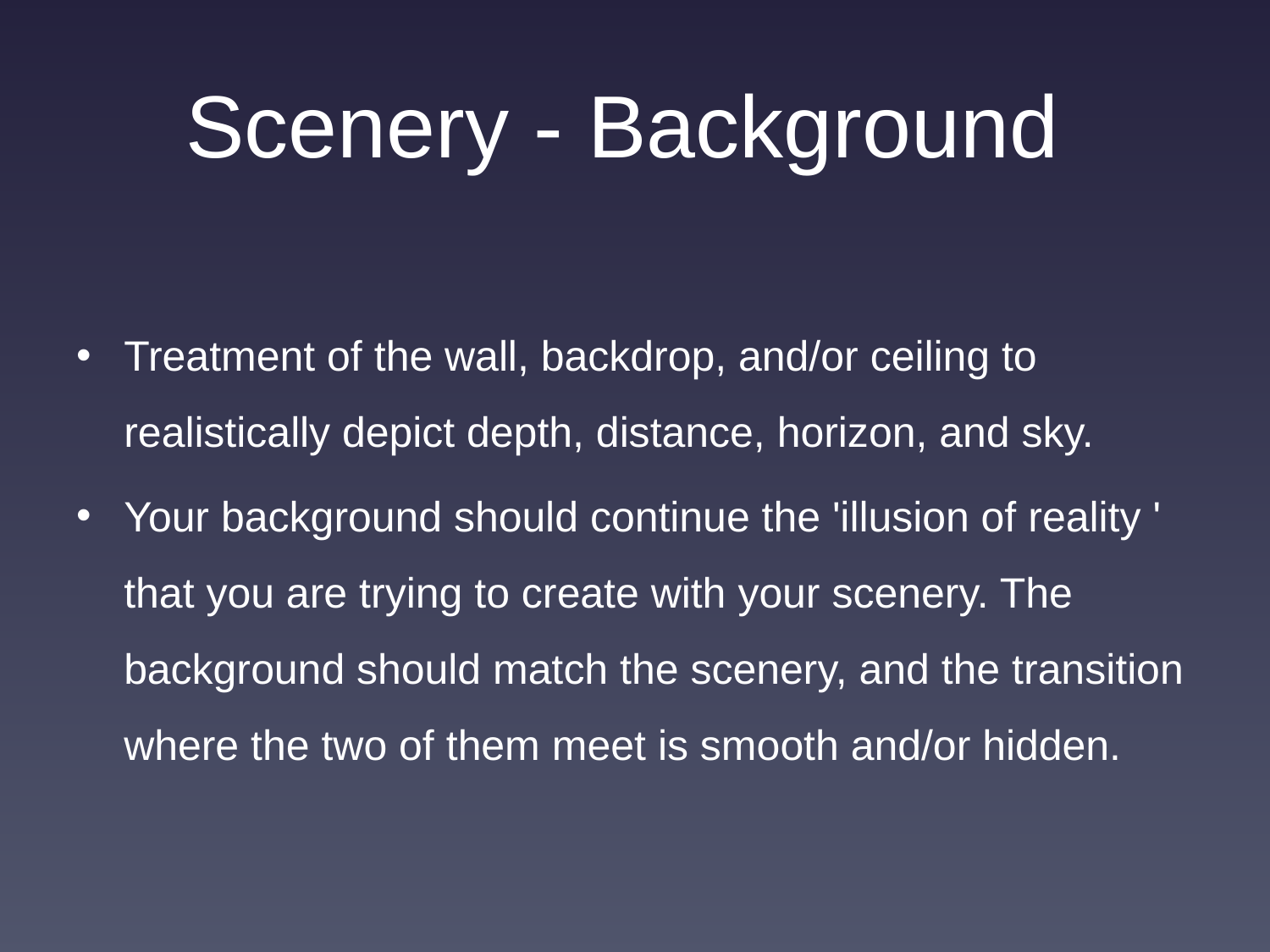

# Scenery - Background
Treatment of the wall, backdrop, and/or ceiling to realistically depict depth, distance, horizon, and sky.
Your background should continue the 'illusion of reality ' that you are trying to create with your scenery. The background should match the scenery, and the transition where the two of them meet is smooth and/or hidden.